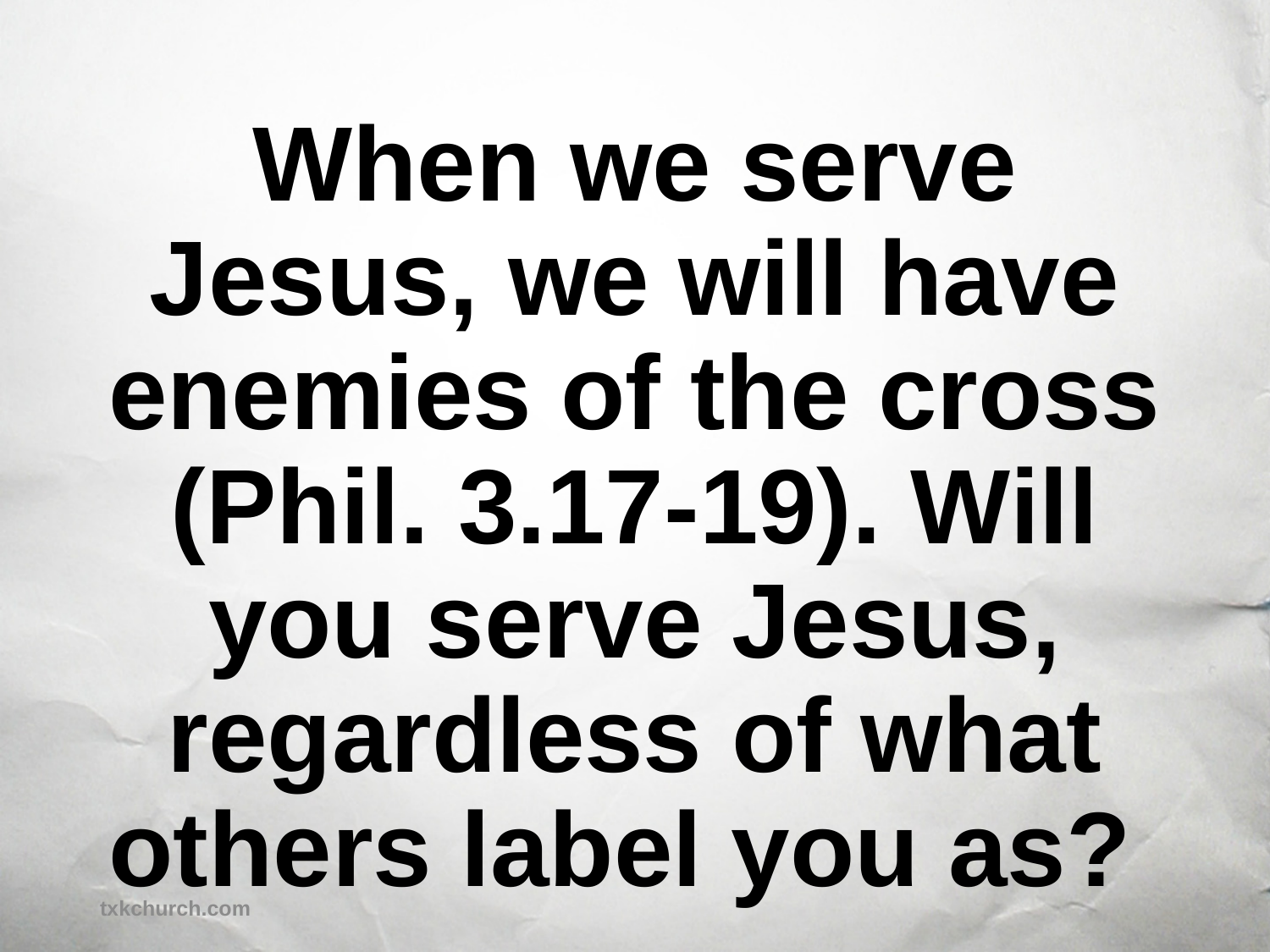

When we serve Jesus, we will have enemies of the cross (Phil. 3.17-19). Will you serve Jesus, regardless of what others label you as?
txkchurch.com